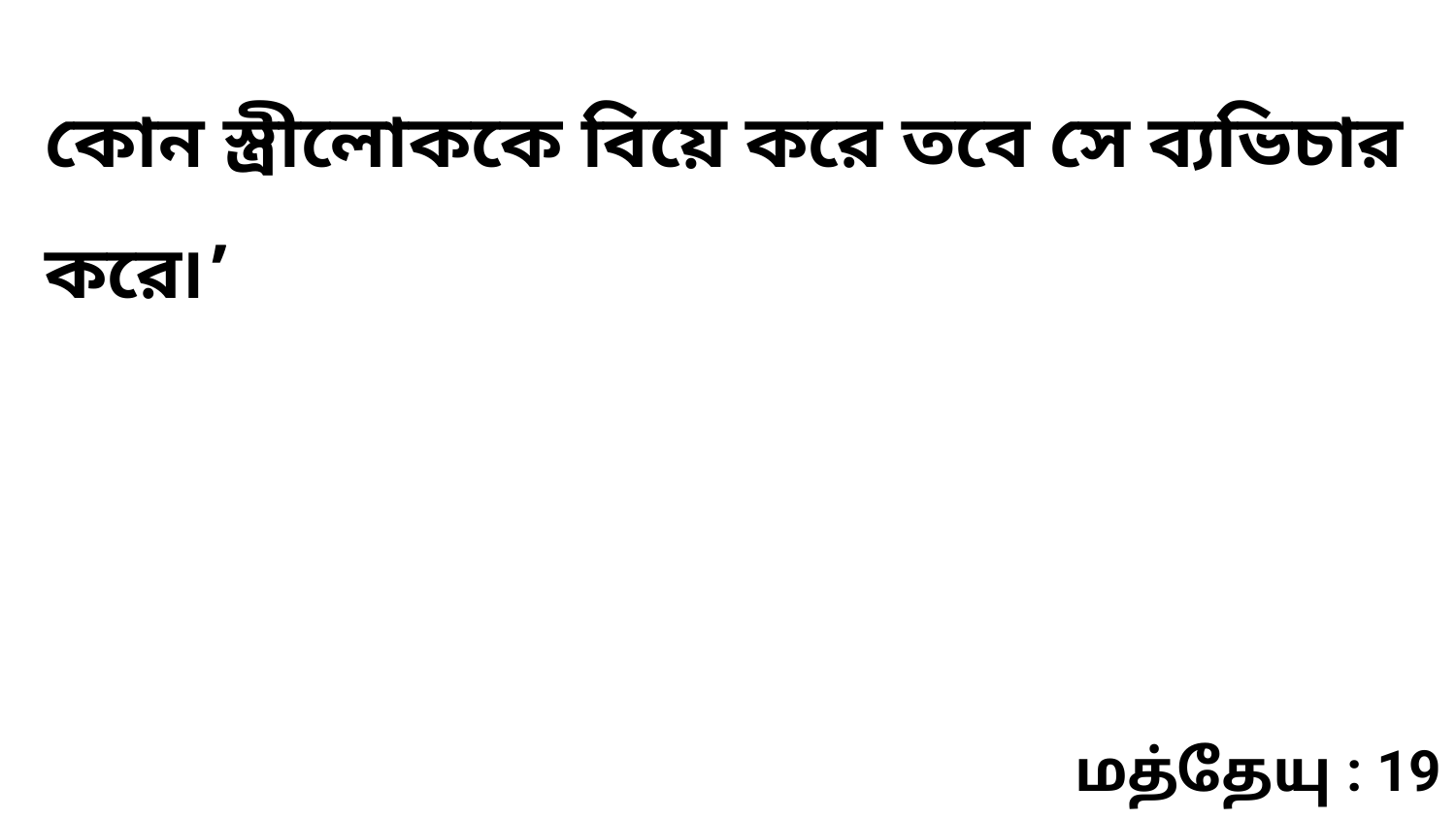

কোন স্ত্রীলোককে বিয়ে করে তবে সে ব্যভিচার করে৷’
மத்தேயு : 19